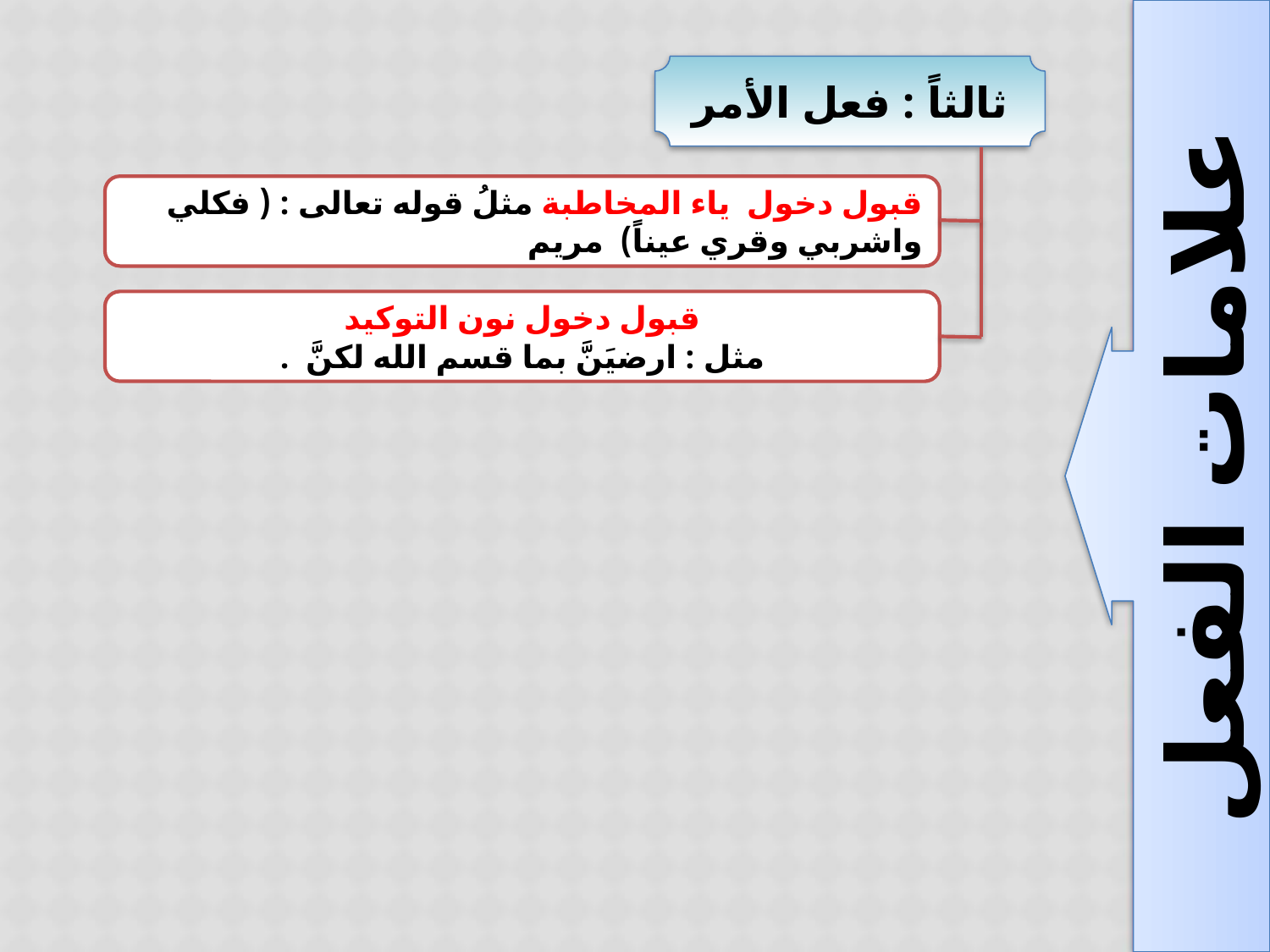

ثالثاً : فعل الأمر
قبول دخول  ياء المخاطبة مثلُ قوله تعالى : ( فكلي واشربي وقري عيناً)  مريم
قبول دخول نون التوكيد
مثل : ارضيَنَّ بما قسم الله لكنَّ  .
علامات الفعل